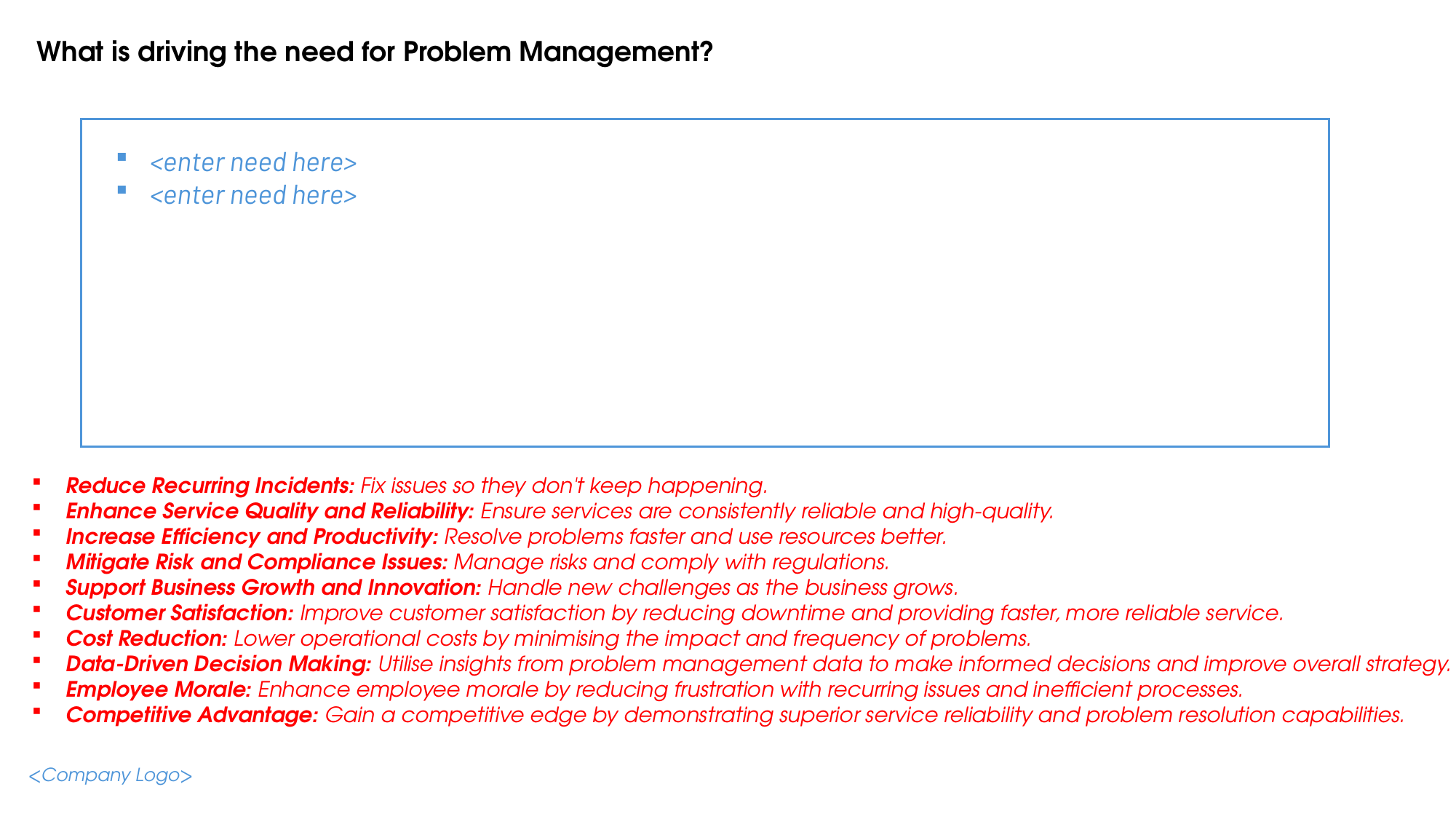

What is driving the need for Problem Management?

<enter need here>
<enter need here>
Reduce Recurring Incidents: Fix issues so they don't keep happening.
Enhance Service Quality and Reliability: Ensure services are consistently reliable and high-quality.
Increase Efficiency and Productivity: Resolve problems faster and use resources better.
Mitigate Risk and Compliance Issues: Manage risks and comply with regulations.
Support Business Growth and Innovation: Handle new challenges as the business grows.
Customer Satisfaction: Improve customer satisfaction by reducing downtime and providing faster, more reliable service.
Cost Reduction: Lower operational costs by minimising the impact and frequency of problems.
Data-Driven Decision Making: Utilise insights from problem management data to make informed decisions and improve overall strategy.
Employee Morale: Enhance employee morale by reducing frustration with recurring issues and inefficient processes.
Competitive Advantage: Gain a competitive edge by demonstrating superior service reliability and problem resolution capabilities.
<Company Logo>